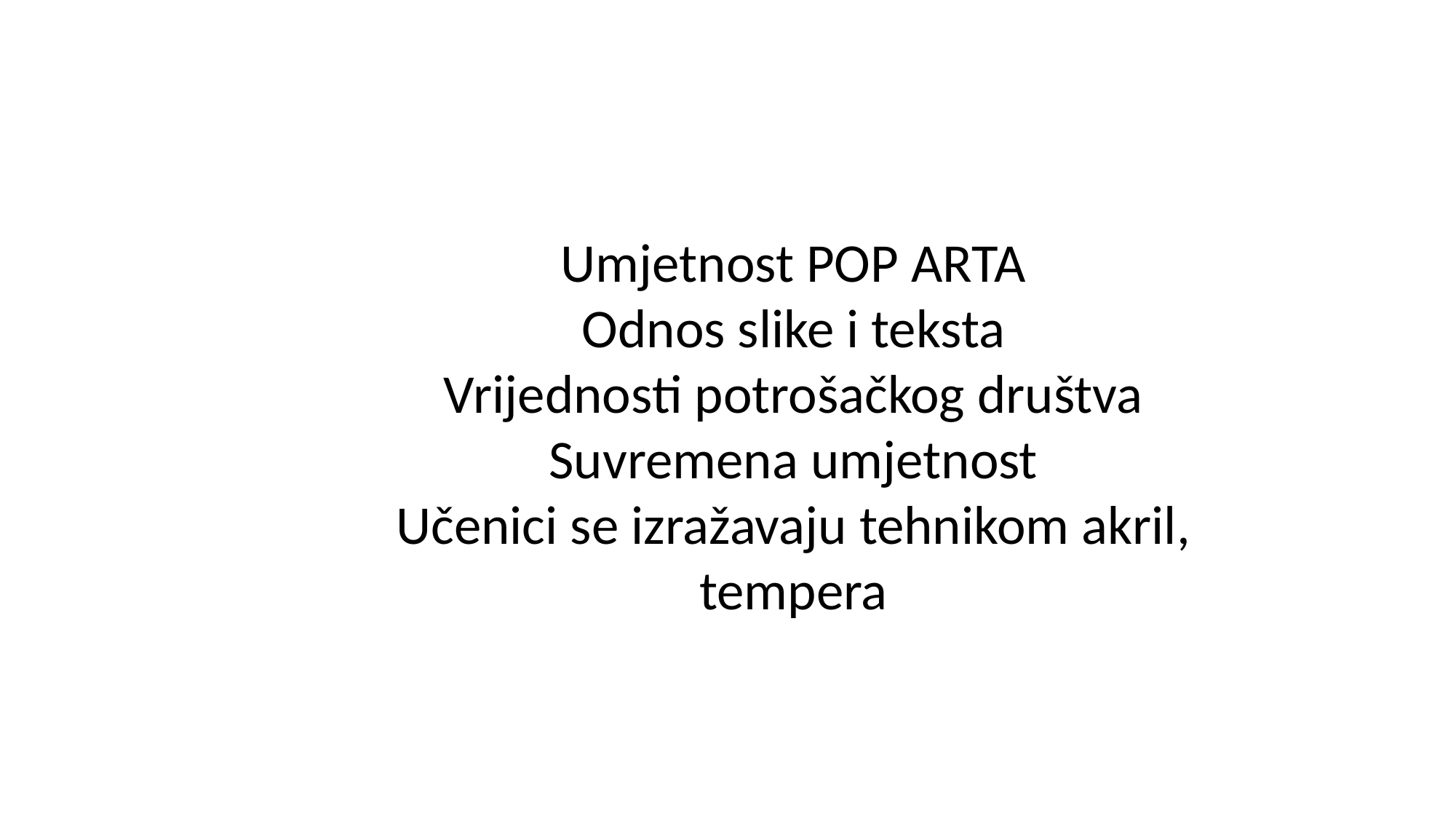

Umjetnost POP ARTA
Odnos slike i teksta
Vrijednosti potrošačkog društva
Suvremena umjetnost
Učenici se izražavaju tehnikom akril, tempera